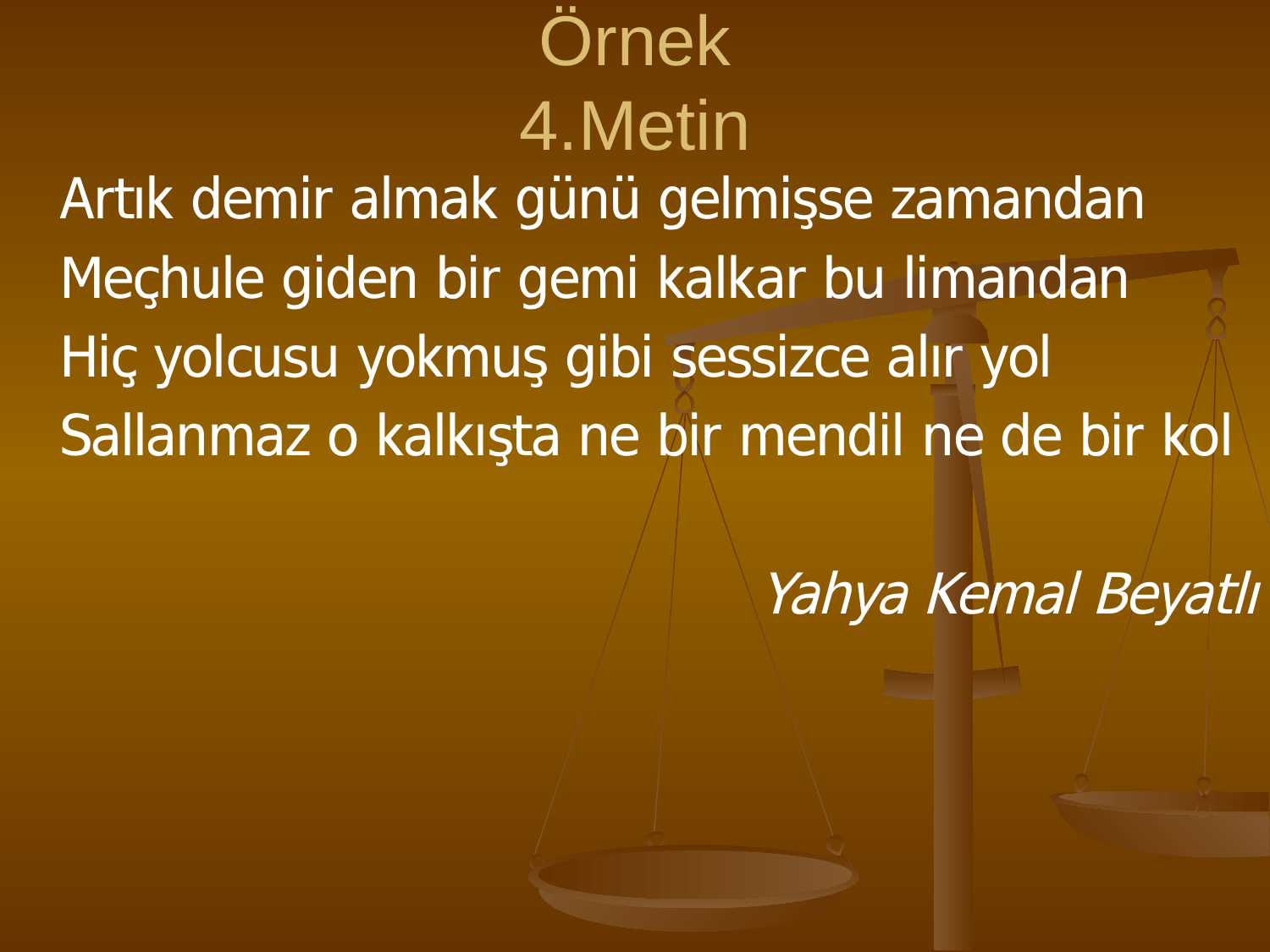

# Örnek 4.Metin
	Artık demir almak günü gelmişse zamandan
	Meçhule giden bir gemi kalkar bu limandan
	Hiç yolcusu yokmuş gibi sessizce alır yol
	Sallanmaz o kalkışta ne bir mendil ne de bir kol

Yahya Kemal Beyatlı